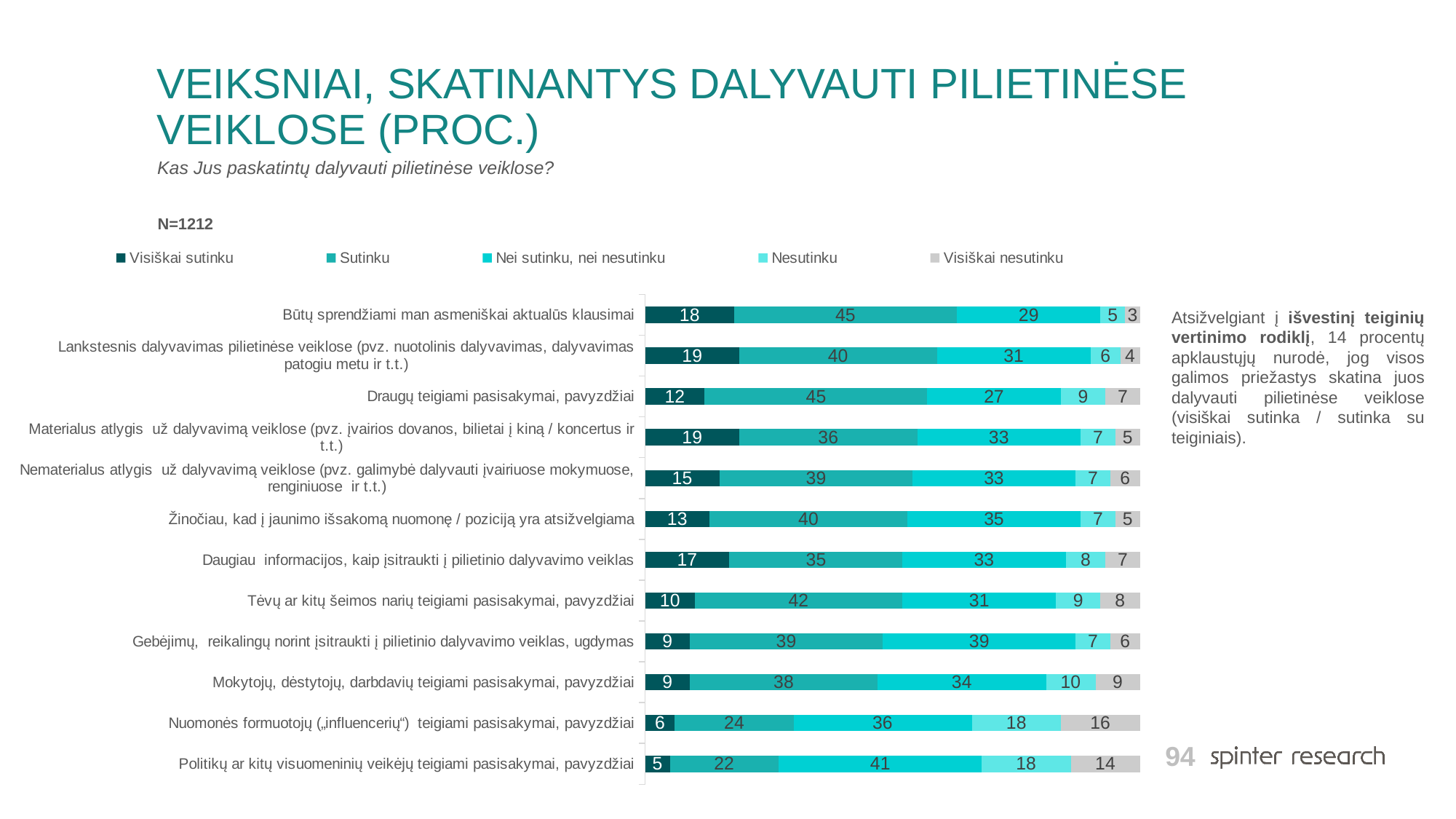

# VEIKSNIAI, SKATINANTYS DALYVAUTI PILIETINĖSE VEIKLOSE (PROC.)
Kas Jus paskatintų dalyvauti pilietinėse veiklose?
N=1212

### Chart

| Category | Visiškai sutinku | Sutinku | Nei sutinku, nei nesutinku | Nesutinku | Visiškai nesutinku |
|---|---|---|---|---|---|
| Būtų sprendžiami man asmeniškai aktualūs klausimai | 18.0 | 45.0 | 29.0 | 5.0 | 3.0 |
| Lankstesnis dalyvavimas pilietinėse veiklose (pvz. nuotolinis dalyvavimas, dalyvavimas patogiu metu ir t.t.) | 19.0 | 40.0 | 31.0 | 6.0 | 4.0 |
| Draugų teigiami pasisakymai, pavyzdžiai | 12.0 | 45.0 | 27.0 | 9.0 | 7.0 |
| Materialus atlygis  už dalyvavimą veiklose (pvz. įvairios dovanos, bilietai į kiną / koncertus ir t.t.) | 19.0 | 36.0 | 33.0 | 7.0 | 5.0 |
| Nematerialus atlygis  už dalyvavimą veiklose (pvz. galimybė dalyvauti įvairiuose mokymuose, renginiuose  ir t.t.) | 15.0 | 39.0 | 33.0 | 7.0 | 6.0 |
| Žinočiau, kad į jaunimo išsakomą nuomonę / poziciją yra atsižvelgiama | 13.0 | 40.0 | 35.0 | 7.0 | 5.0 |
| Daugiau  informacijos, kaip įsitraukti į pilietinio dalyvavimo veiklas | 17.0 | 35.0 | 33.0 | 8.0 | 7.0 |
| Tėvų ar kitų šeimos narių teigiami pasisakymai, pavyzdžiai | 10.0 | 42.0 | 31.0 | 9.0 | 8.0 |
| Gebėjimų,  reikalingų norint įsitraukti į pilietinio dalyvavimo veiklas, ugdymas | 9.0 | 39.0 | 39.0 | 7.0 | 6.0 |
| Mokytojų, dėstytojų, darbdavių teigiami pasisakymai, pavyzdžiai | 9.0 | 38.0 | 34.0 | 10.0 | 9.0 |
| Nuomonės formuotojų („influencerių“)  teigiami pasisakymai, pavyzdžiai | 6.0 | 24.0 | 36.0 | 18.0 | 16.0 |
| Politikų ar kitų visuomeninių veikėjų teigiami pasisakymai, pavyzdžiai | 5.0 | 22.0 | 41.0 | 18.0 | 14.0 |
Atsižvelgiant į išvestinį teiginių vertinimo rodiklį, 14 procentų apklaustųjų nurodė, jog visos galimos priežastys skatina juos dalyvauti pilietinėse veiklose (visiškai sutinka / sutinka su teiginiais).